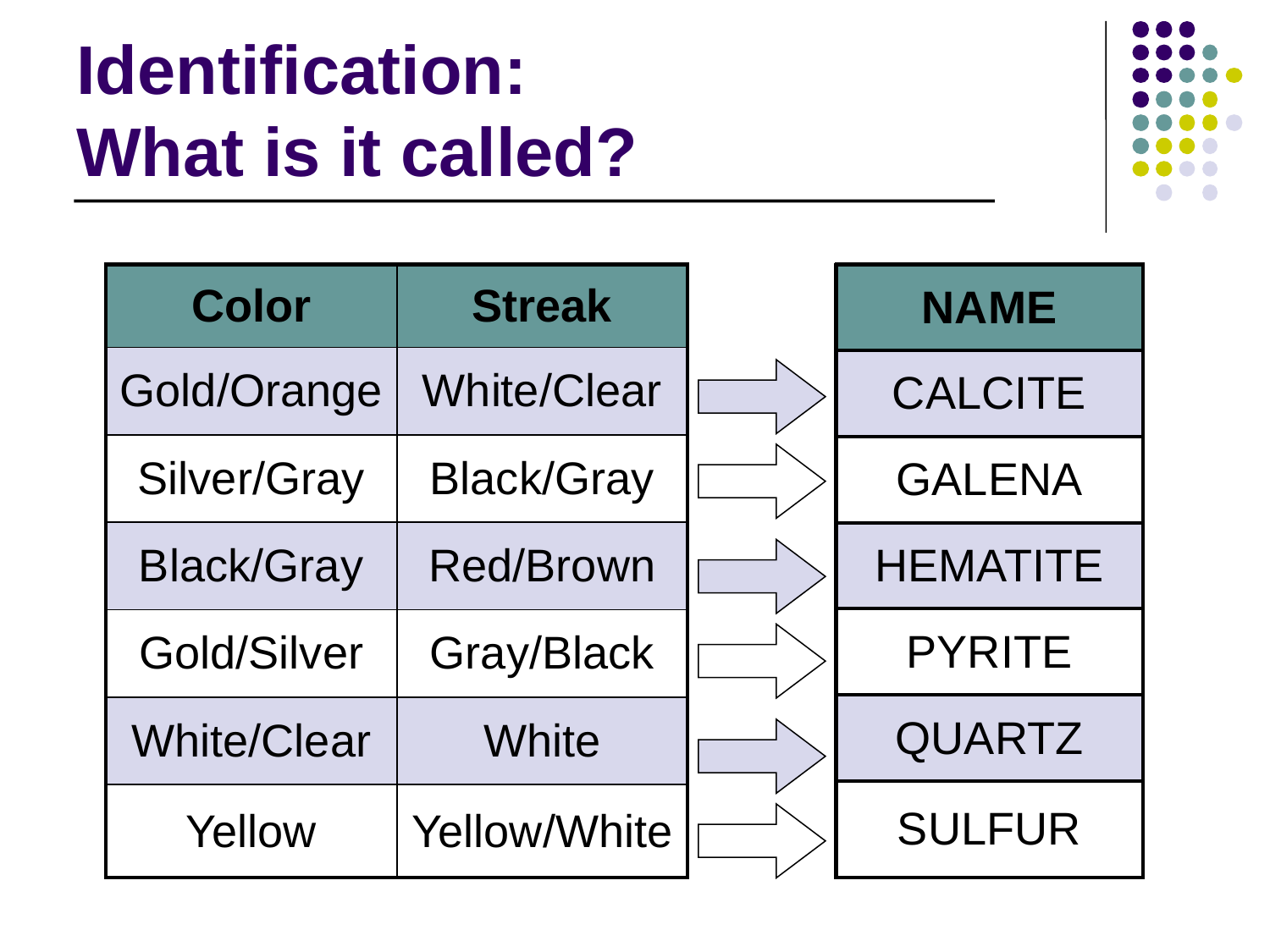

# Identification: What is it called?

| Color | Streak |
| --- | --- |
| Gold/Orange | White/Clear |
| Silver/Gray | Black/Gray |
| Black/Gray | Red/Brown |
| Gold/Silver | Gray/Black |
| White/Clear | White |
| Yellow | Yellow/White |
| NAME |
| --- |
| CALCITE |
| GALENA |
| HEMATITE |
| PYRITE |
| QUARTZ |
| SULFUR |